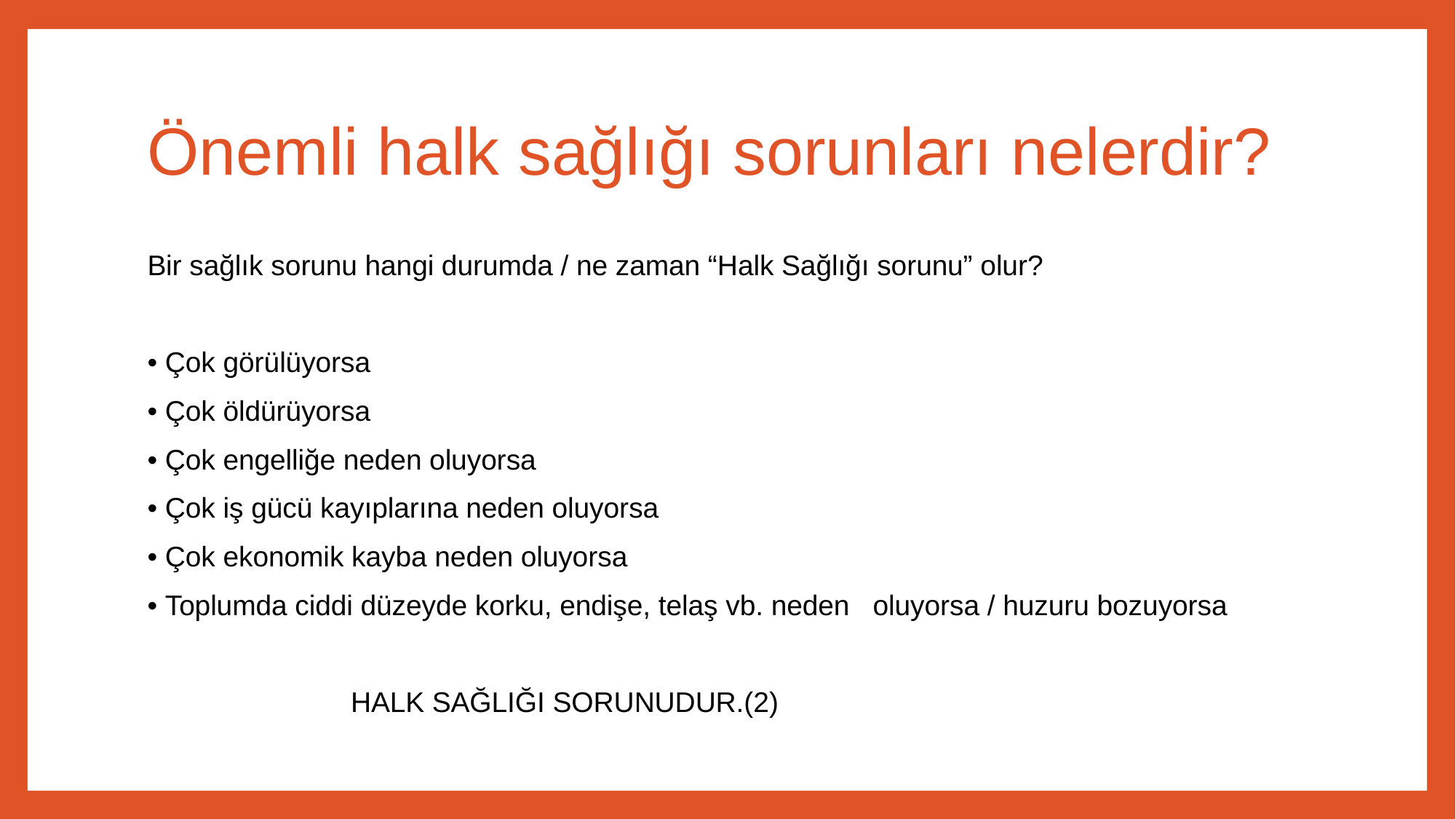

# Önemli halk sağlığı sorunları nelerdir?
Bir sağlık sorunu hangi durumda / ne zaman “Halk Sağlığı sorunu” olur?

• Çok görülüyorsa
• Çok öldürüyorsa
• Çok engelliğe neden oluyorsa
• Çok iş gücü kayıplarına neden oluyorsa
• Çok ekonomik kayba neden oluyorsa
• Toplumda ciddi düzeyde korku, endişe, telaş vb. neden   oluyorsa / huzuru bozuyorsa

                          HALK SAĞLIĞI SORUNUDUR.(2)